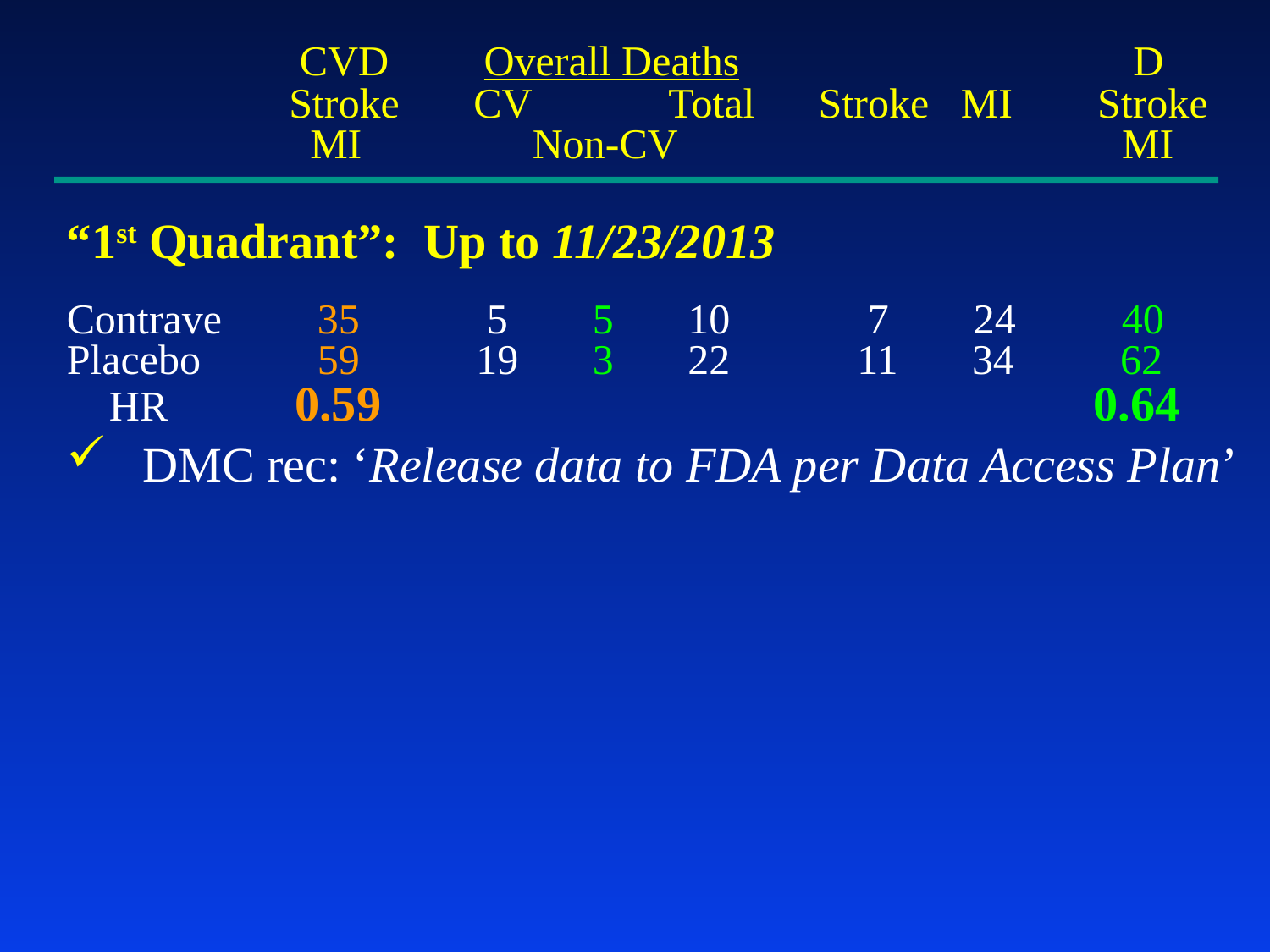

CVD         Overall Deaths                                  D
  	         Stroke       CV             Total      Stroke   MI        Stroke
 	           MI	        Non-CV                                          MI

“1st Quadrant”:  Up to 11/23/2013

Contrave         35            5        5       10             7        24          40
Placebo           59           19       3       22            11       34          62
    HR            0.59                                                          0.64

 DMC rec: ‘Release data to FDA per Data Access Plan’